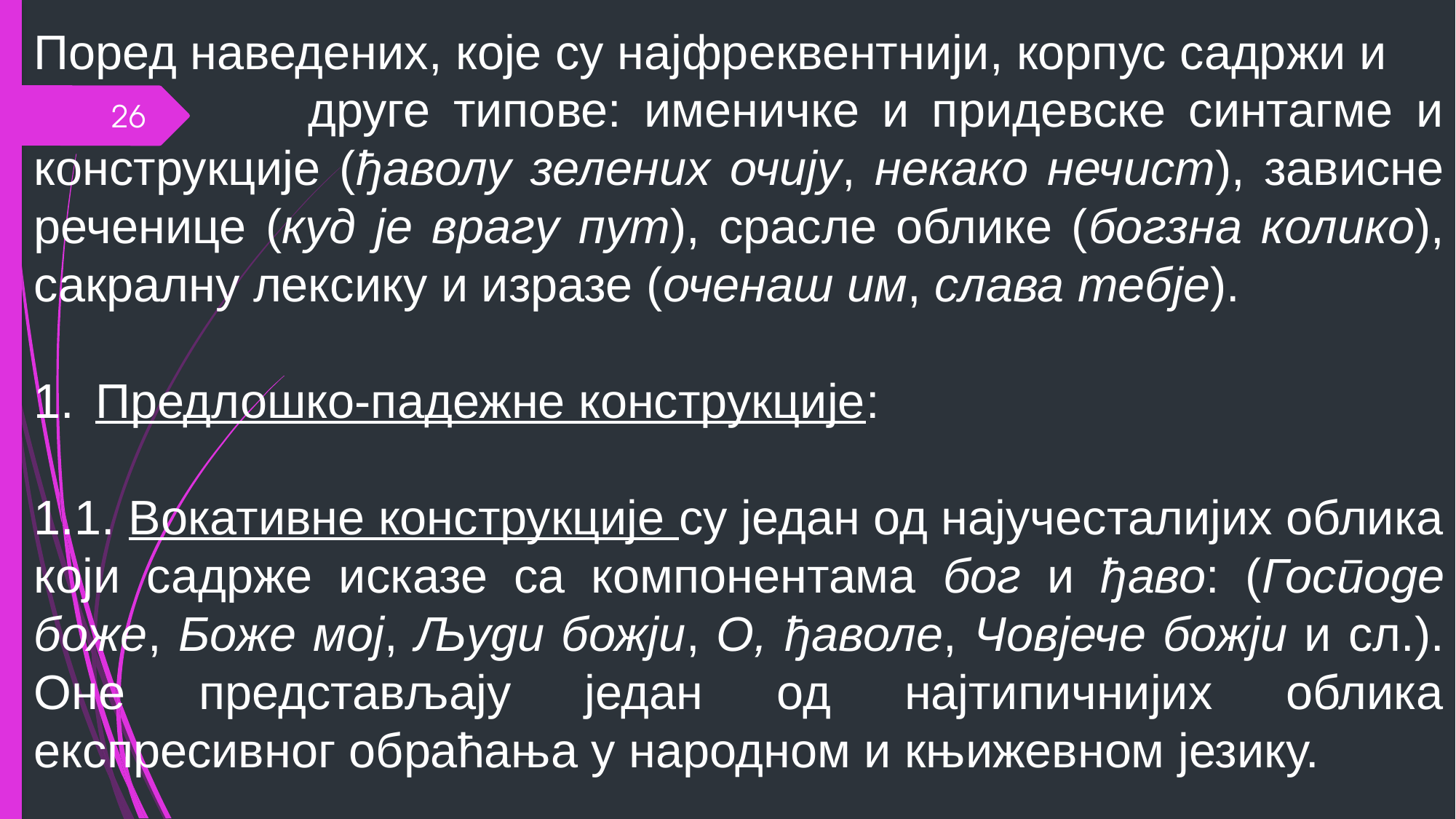

Поред наведених, које су најфреквентнији, корпус садржи и
            друге типове: именичке и придевске синтагме и конструкције (ђаволу зелених очију, некако нечист), зависне реченице (куд је врагу пут), срасле облике (богзна колико), сакралну лексику и изразе (оченаш им, слава тебје).

Предлошко-падежне конструкције:

1.1. Вокативне конструкције су један од најучесталијих облика који садрже исказе са компонентама бог и ђаво: (Господе боже, Боже мој, Људи божји, О, ђаволе, Човјече божји и сл.). Оне представљају један од најтипичнијих облика експресивног обраћања у народном и књижевном језику.
26